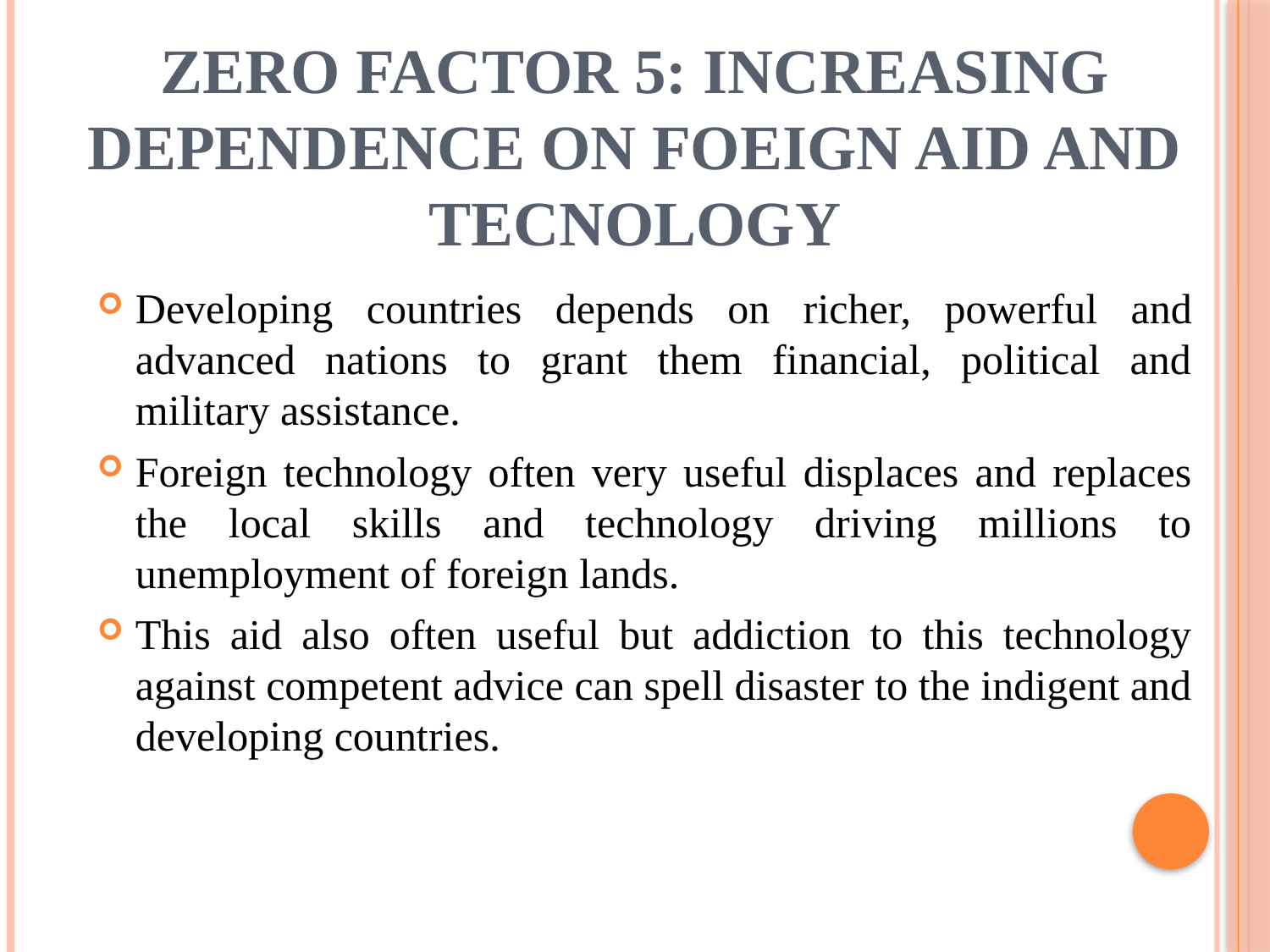

# ZERO FACTOR 5: INCREASING DEPENDENCE ON FOEIGN AID AND TECNOLOGY
Developing countries depends on richer, powerful and advanced nations to grant them financial, political and military assistance.
Foreign technology often very useful displaces and replaces the local skills and technology driving millions to unemployment of foreign lands.
This aid also often useful but addiction to this technology against competent advice can spell disaster to the indigent and developing countries.